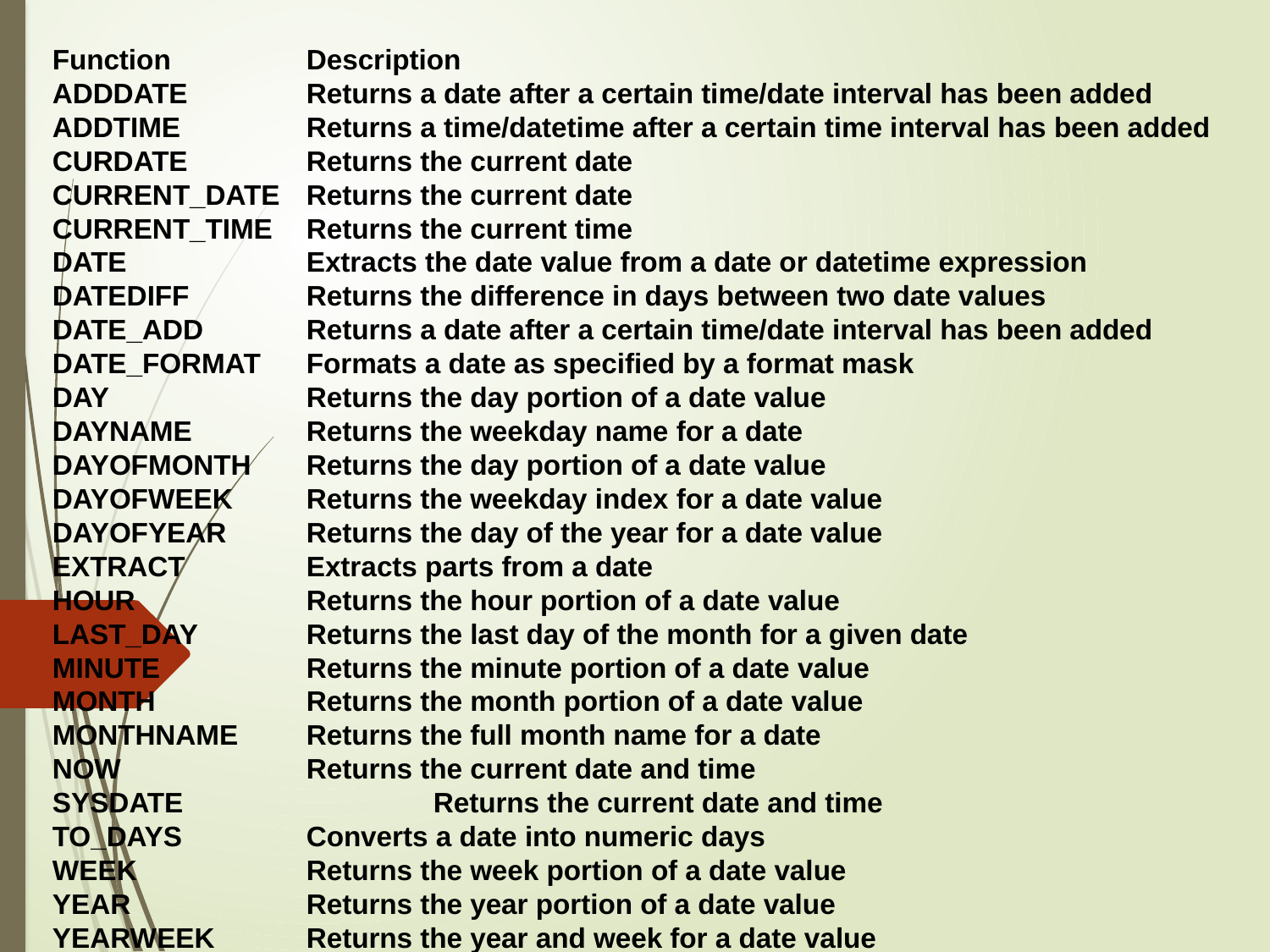

Function		Description
ADDDATE	Returns a date after a certain time/date interval has been added
ADDTIME	Returns a time/datetime after a certain time interval has been added
CURDATE	Returns the current date
CURRENT_DATE	Returns the current date
CURRENT_TIME	Returns the current time
DATE		Extracts the date value from a date or datetime expression
DATEDIFF	Returns the difference in days between two date values
DATE_ADD	Returns a date after a certain time/date interval has been added
DATE_FORMAT	Formats a date as specified by a format mask
DAY		Returns the day portion of a date value
DAYNAME	Returns the weekday name for a date
DAYOFMONTH	Returns the day portion of a date value
DAYOFWEEK	Returns the weekday index for a date value
DAYOFYEAR	Returns the day of the year for a date value
EXTRACT	Extracts parts from a date
HOUR		Returns the hour portion of a date value
LAST_DAY	Returns the last day of the month for a given date
MINUTE		Returns the minute portion of a date value
MONTH		Returns the month portion of a date value
MONTHNAME	Returns the full month name for a date
NOW		Returns the current date and time
SYSDATE		Returns the current date and time
TO_DAYS	Converts a date into numeric days
WEEK		Returns the week portion of a date value
YEAR		Returns the year portion of a date value
YEARWEEK	Returns the year and week for a date value